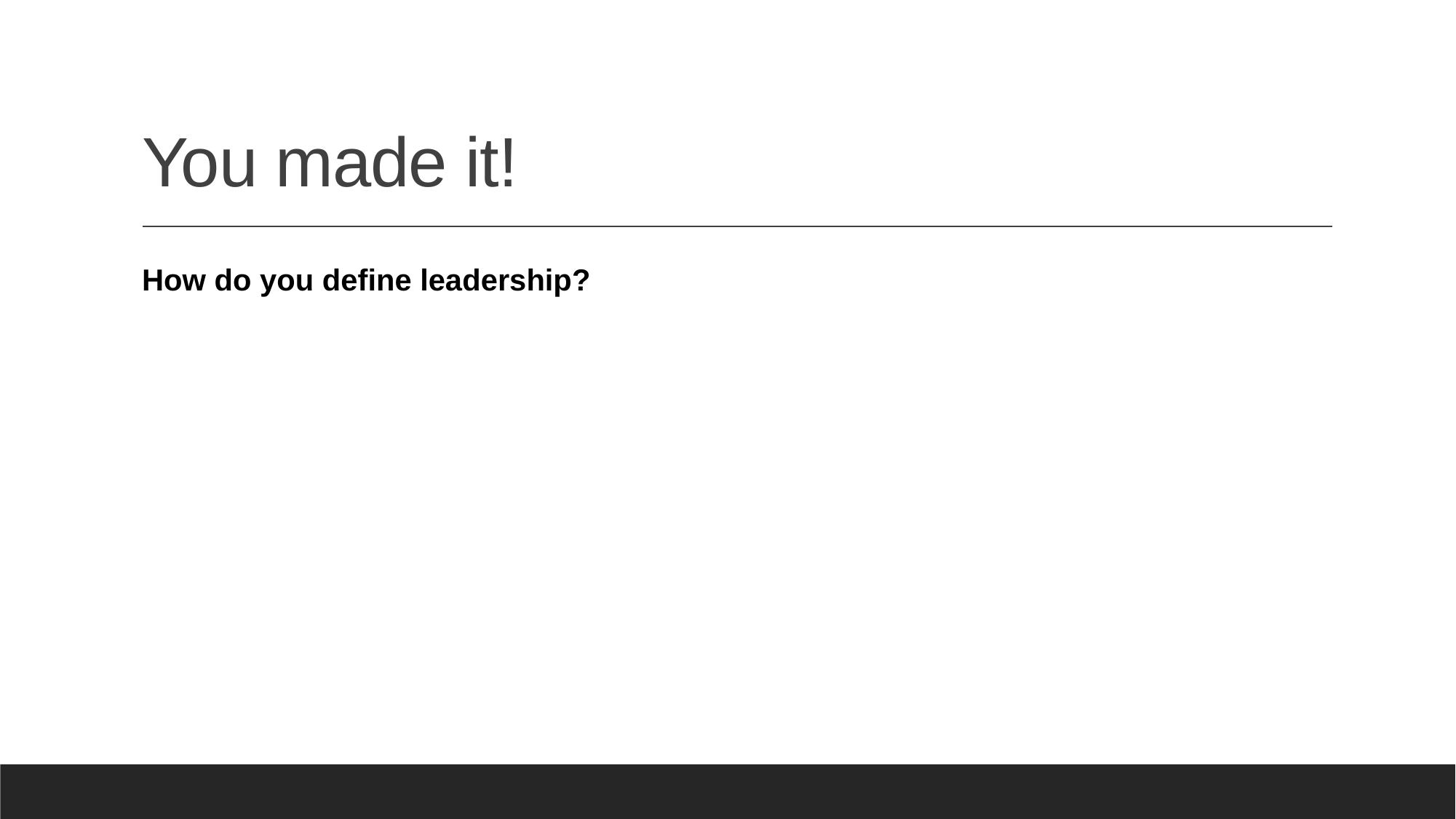

# You made it!
How do you define leadership?